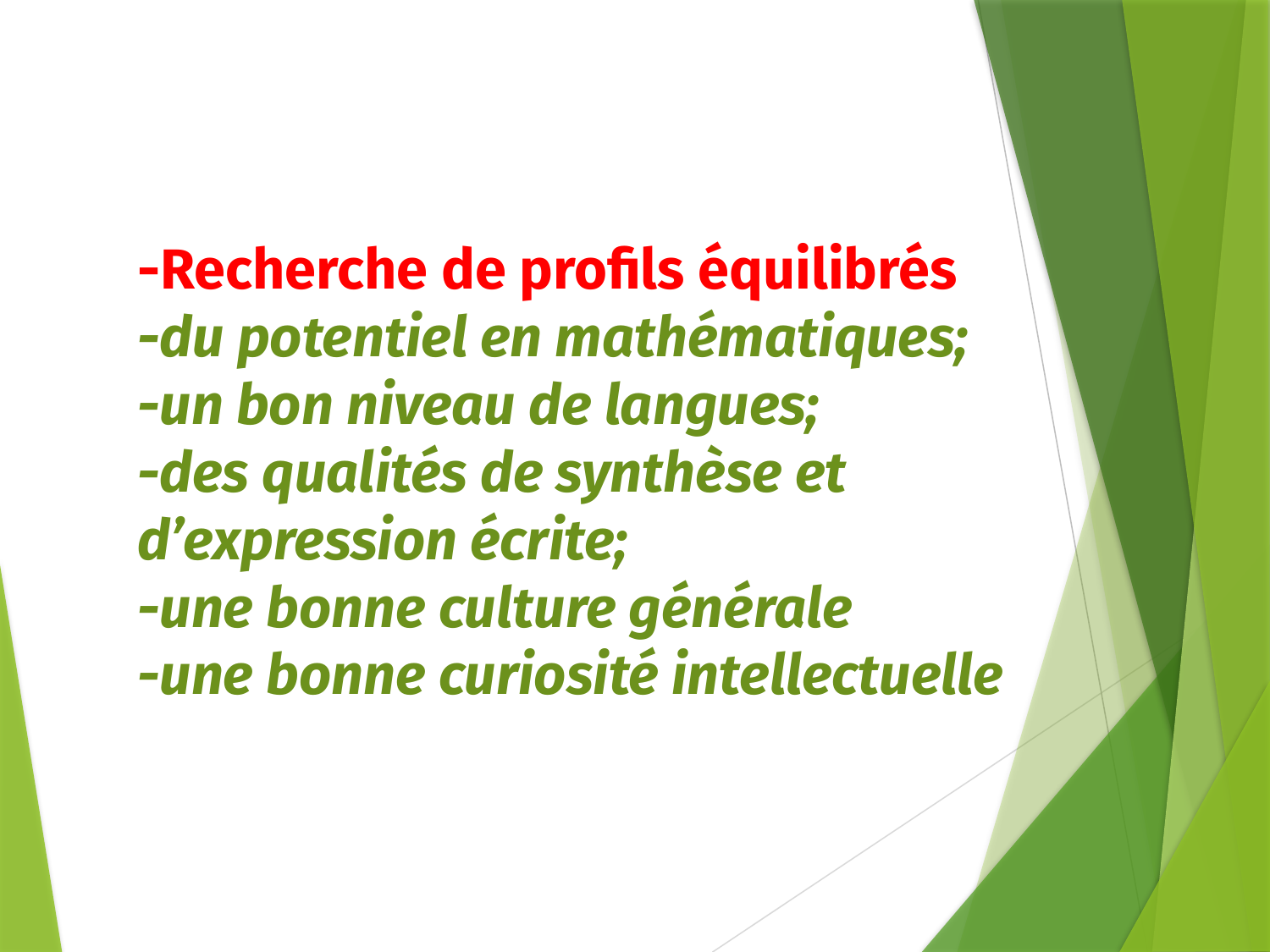

-Recherche de profils équilibrés
-du potentiel en mathématiques;
-un bon niveau de langues;
-des qualités de synthèse et
d’expression écrite;
-une bonne culture générale
-une bonne curiosité intellectuelle